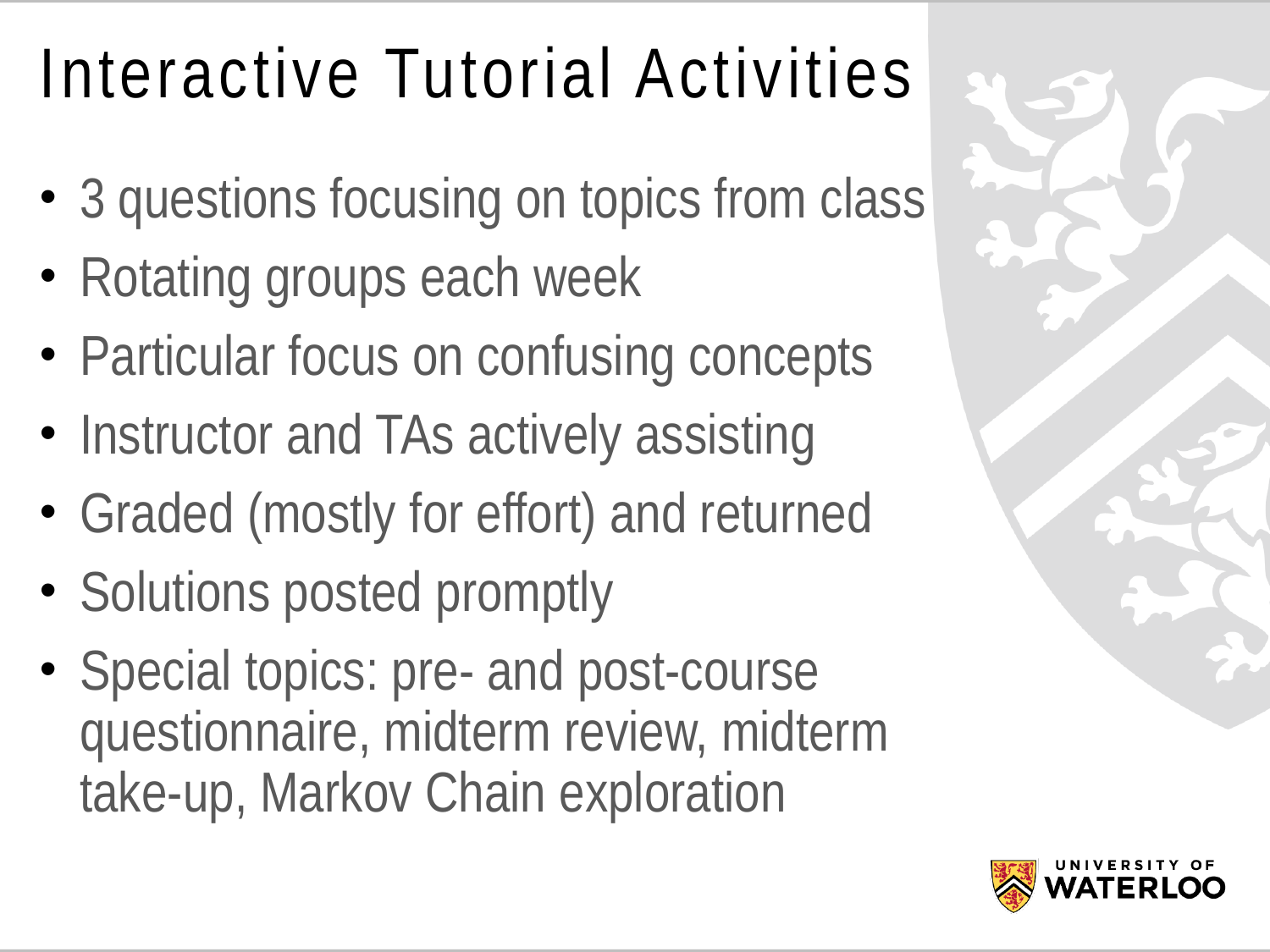

# Interactive Tutorial Activities
3 questions focusing on topics from class
Rotating groups each week
Particular focus on confusing concepts
Instructor and TAs actively assisting
Graded (mostly for effort) and returned
Solutions posted promptly
Special topics: pre- and post-course questionnaire, midterm review, midterm take-up, Markov Chain exploration